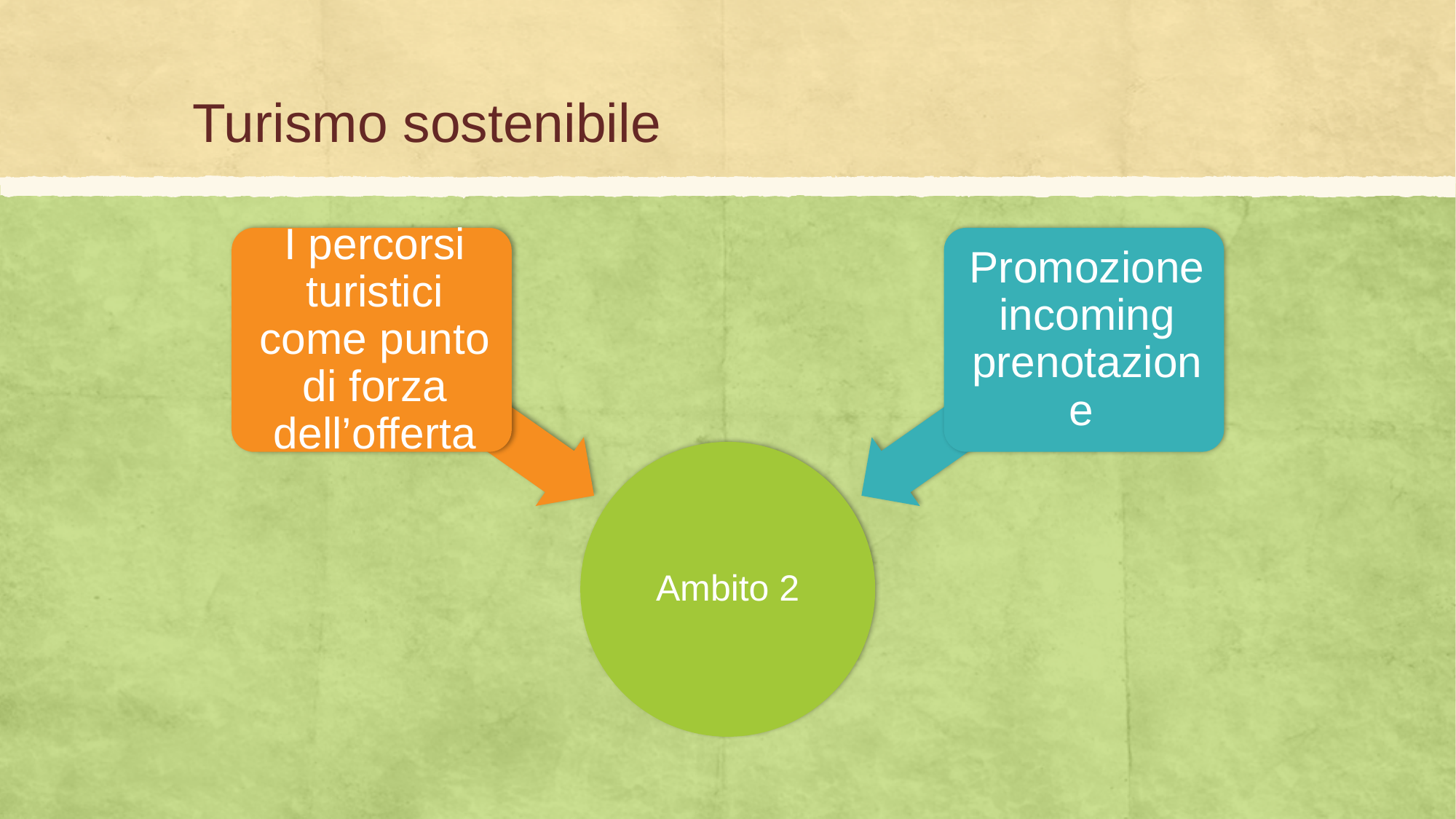

# Turismo sostenibile
Ambito 2
I percorsi turistici come punto di forza dell’offerta
Promozione incoming prenotazione